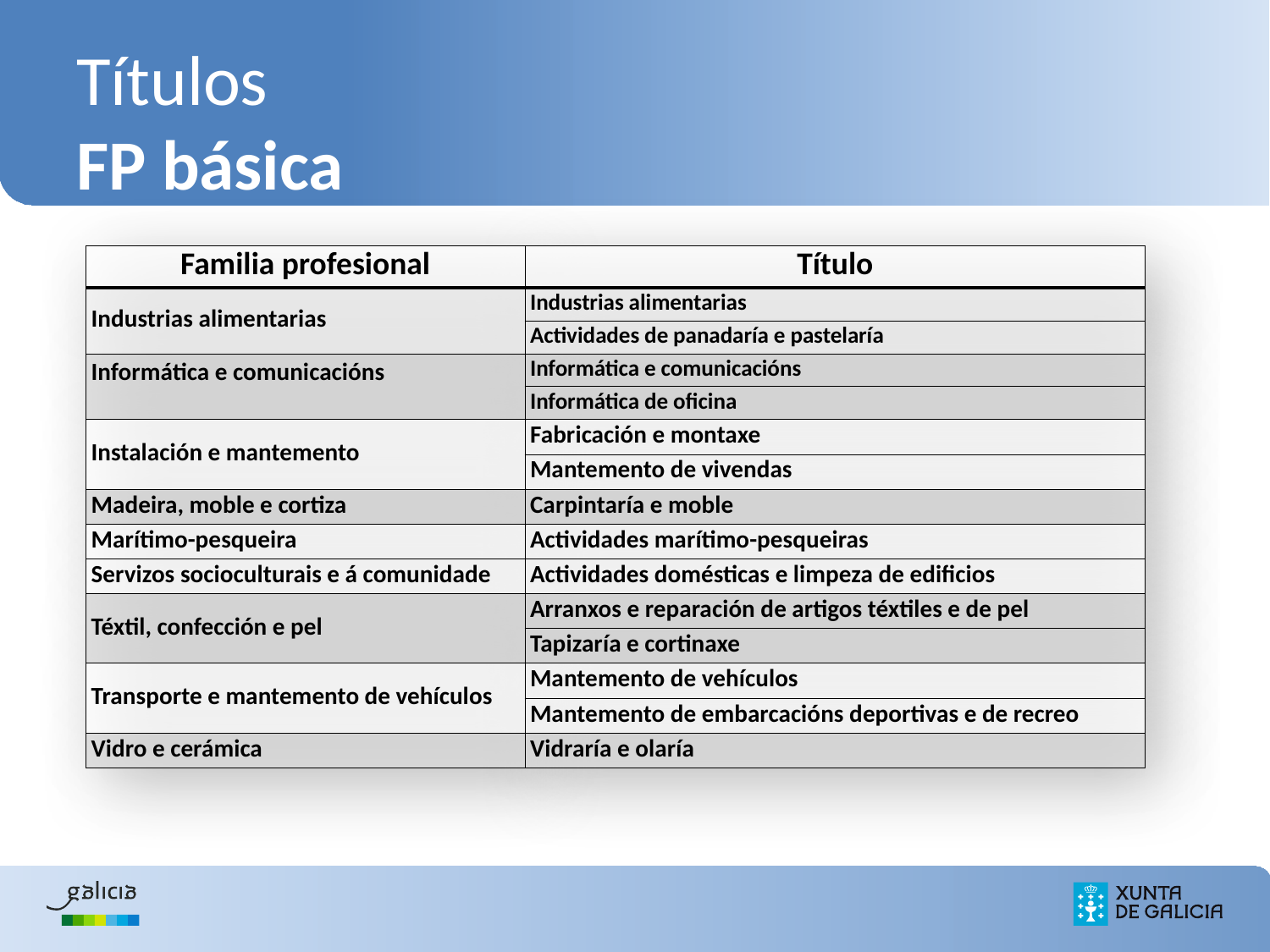

# Títulos FP básica
| Familia profesional | Título |
| --- | --- |
| Industrias alimentarias | Industrias alimentarias |
|  | Actividades de panadaría e pastelaría |
| Informática e comunicacións | Informática e comunicacións |
|  | Informática de oficina |
| Instalación e mantemento | Fabricación e montaxe |
|  | Mantemento de vivendas |
| Madeira, moble e cortiza | Carpintaría e moble |
| Marítimo-pesqueira | Actividades marítimo-pesqueiras |
| Servizos socioculturais e á comunidade | Actividades domésticas e limpeza de edificios |
| Téxtil, confección e pel | Arranxos e reparación de artigos téxtiles e de pel |
|  | Tapizaría e cortinaxe |
| Transporte e mantemento de vehículos | Mantemento de vehículos |
|  | Mantemento de embarcacións deportivas e de recreo |
| Vidro e cerámica | Vidraría e olaría |